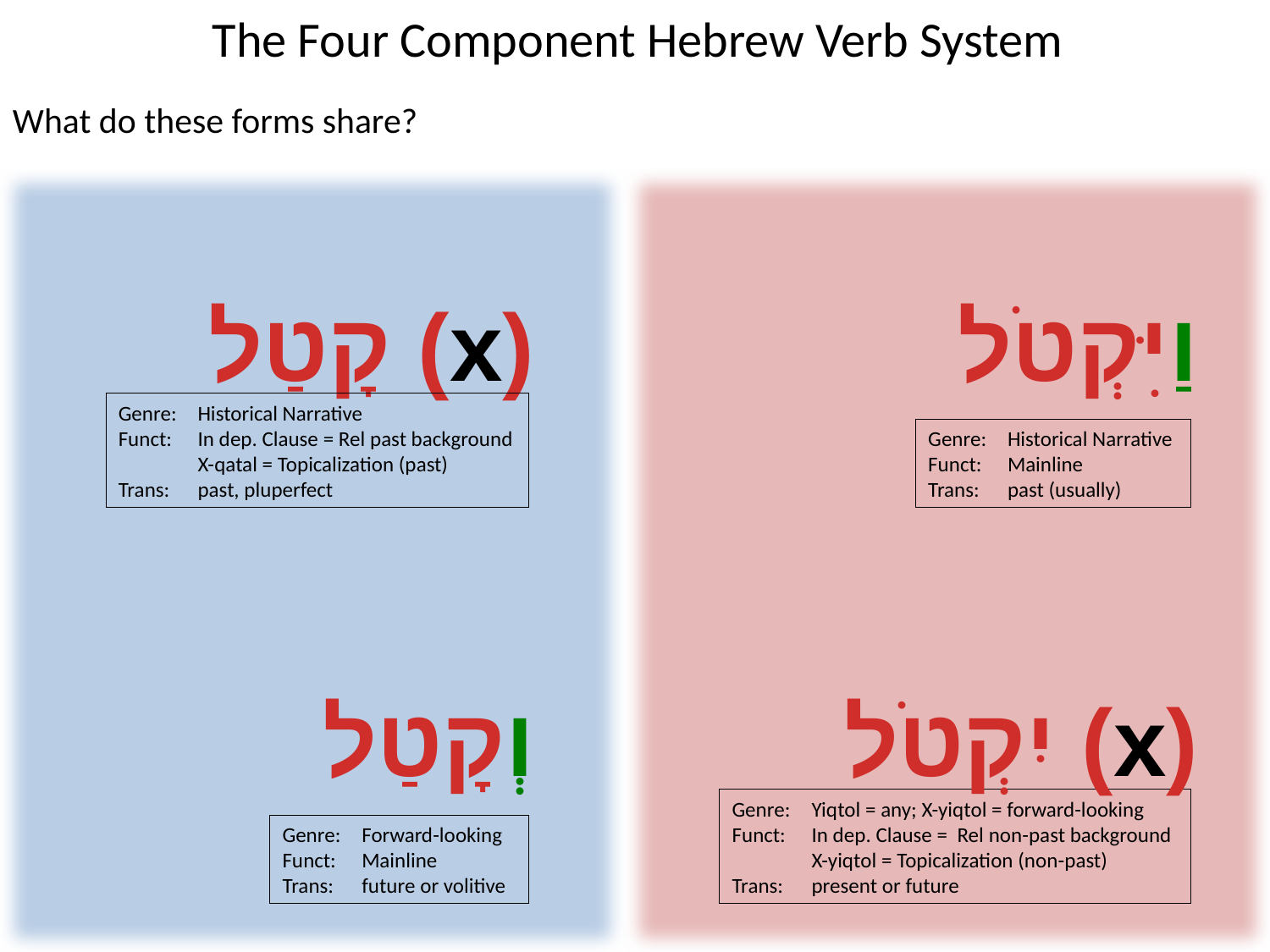

# The Four Component Hebrew Verb System
What do these forms share?

וַיִּקְטֹל
(x) קָטַל
Genre:	Historical Narrative
Funct:	In dep. Clause = Rel past background
	X-qatal = Topicalization (past)
Trans:	past, pluperfect
Genre:	Historical Narrative
Funct:	Mainline
Trans:	past (usually)
(x) יִקְטֹל
וְקָטַל
Genre:	Yiqtol = any; X-yiqtol = forward-looking
Funct:	In dep. Clause =  Rel non-past background
	X-yiqtol = Topicalization (non-past)
Trans:	present or future
Genre:	Forward-looking
Funct:	Mainline
Trans:	future or volitive